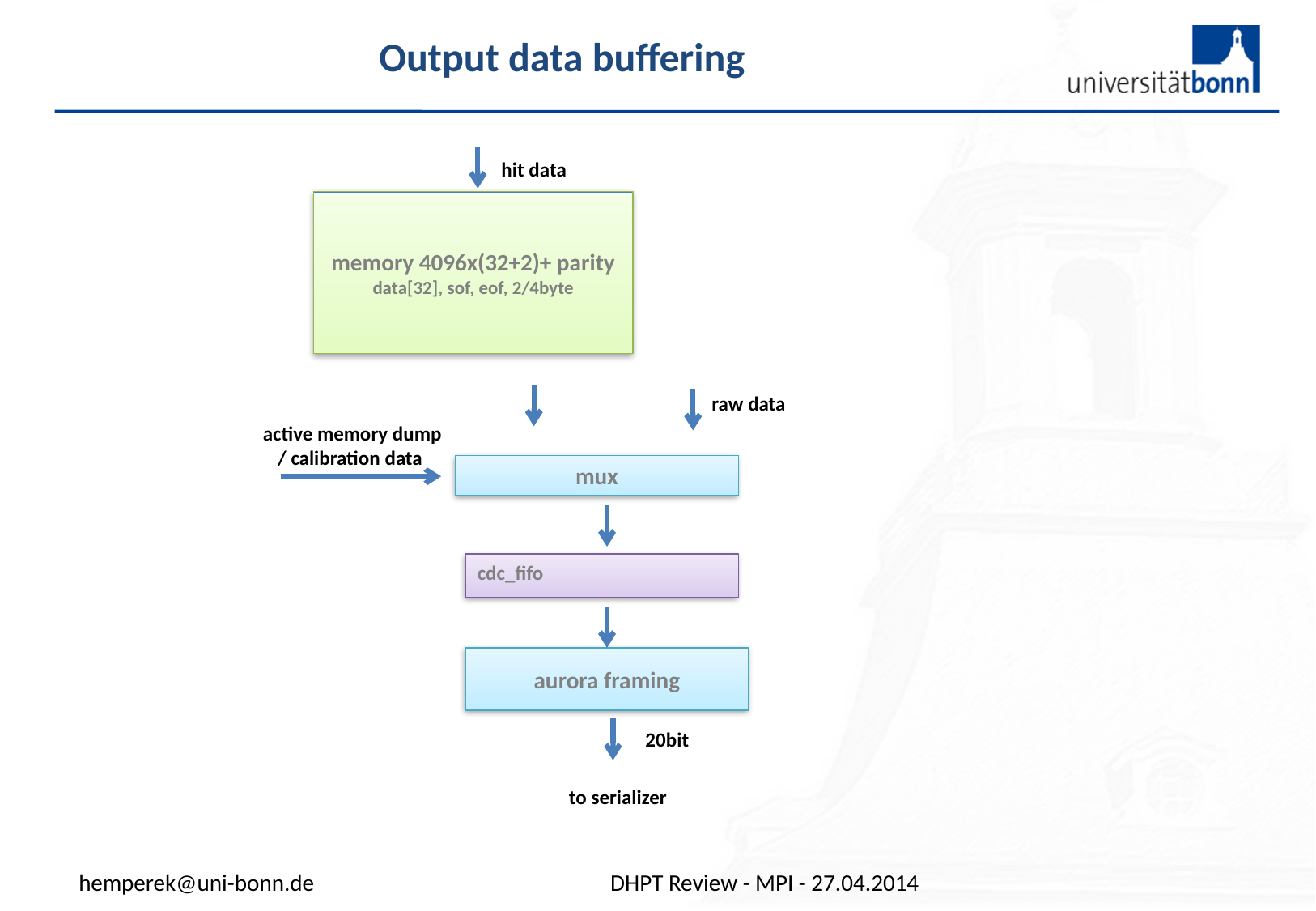

# Output data buffering
hit data
memory 4096x(32+2)+ parity
data[32], sof, eof, 2/4byte
raw data
active memory dump
/ calibration data
mux
cdc_fifo
aurora framing
20bit
to serializer
hemperek@uni-bonn.de
DHPT Review - MPI - 27.04.2014